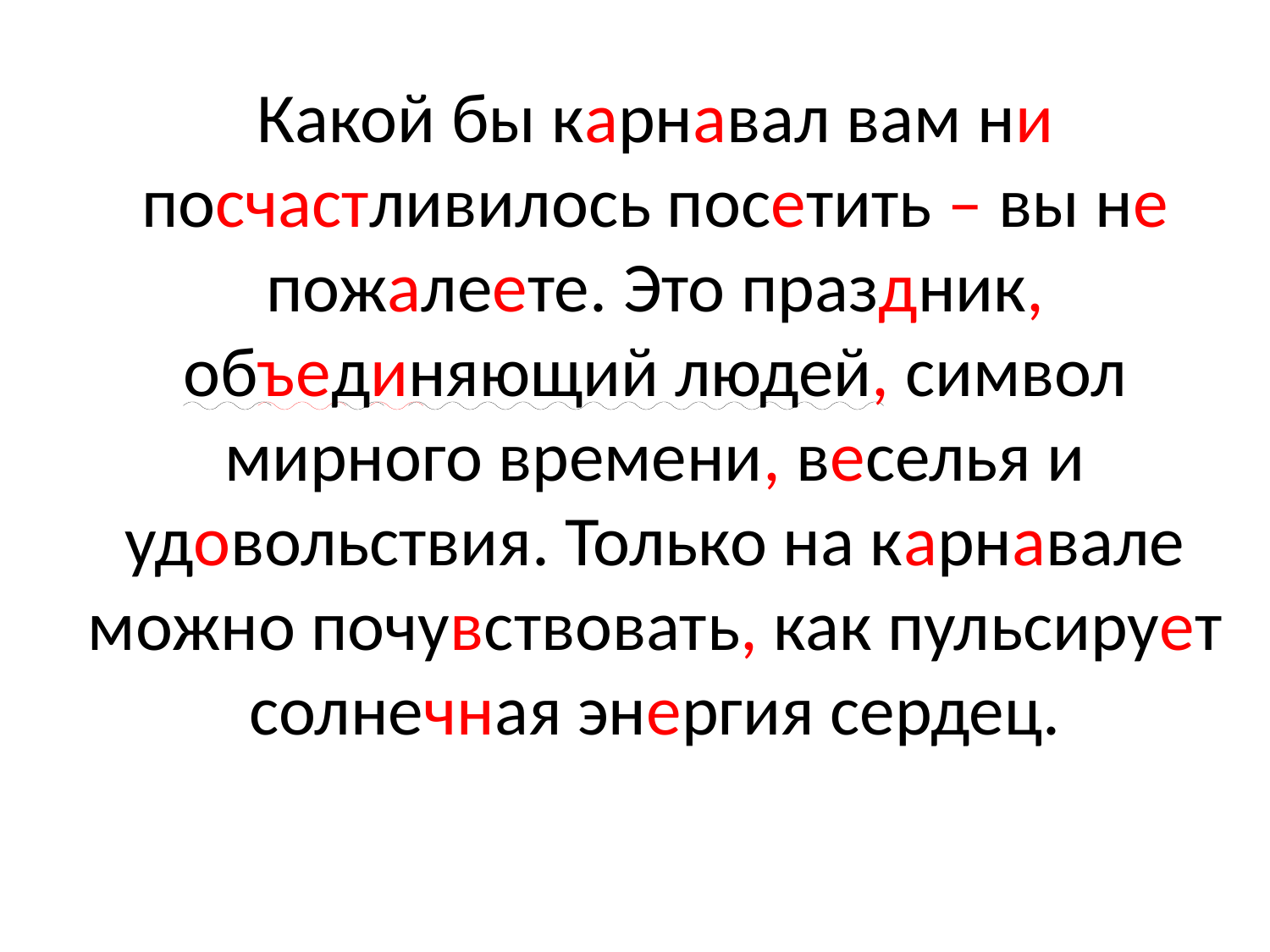

Какой бы карнавал вам ни посчастливилось посетить – вы не пожалеете. Это праздник, объединяющий людей, символ мирного времени, веселья и удовольствия. Только на карнавале можно почувствовать, как пульсирует солнечная энергия сердец.